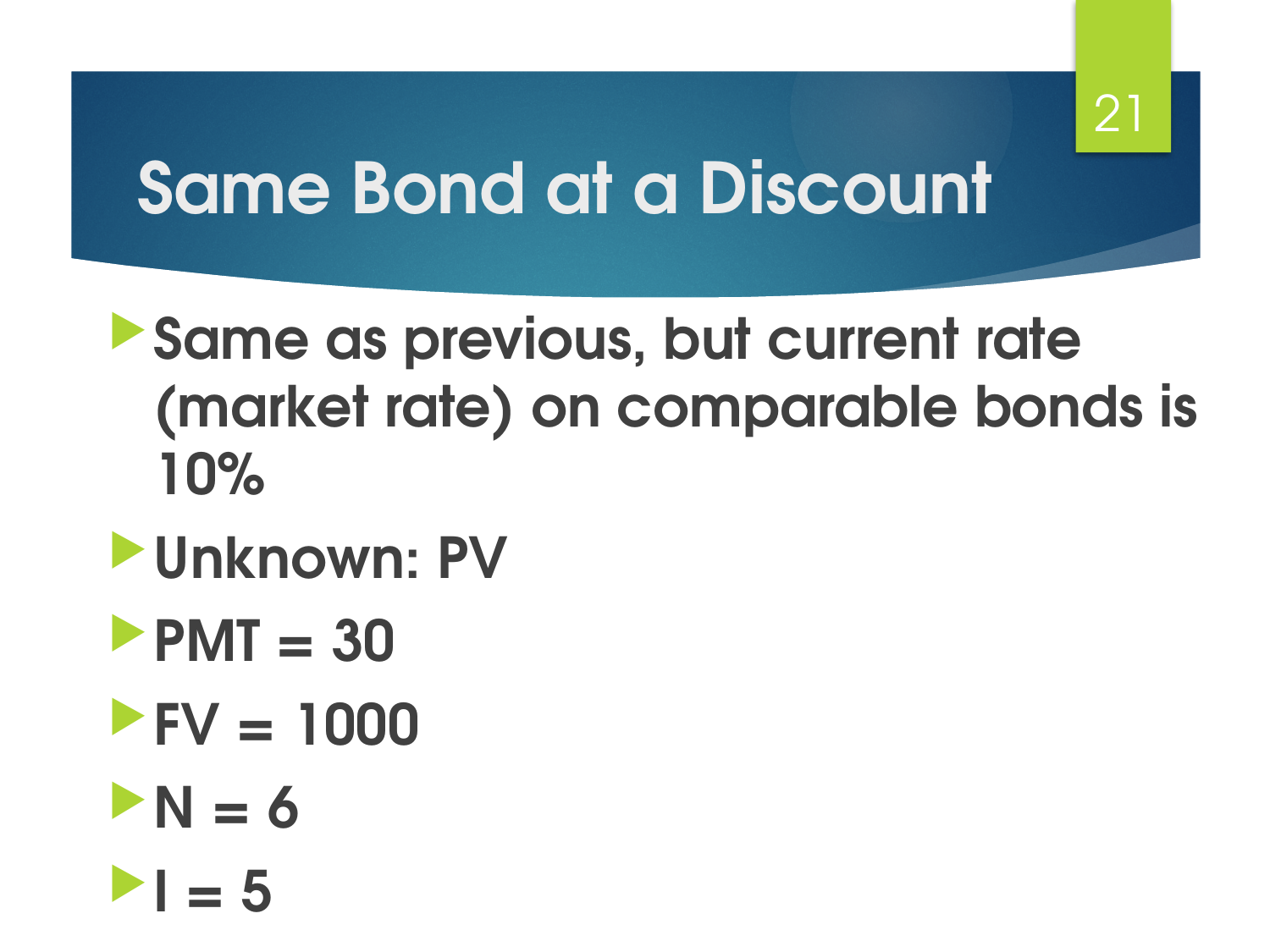

21
# Same Bond at a Discount
Same as previous, but current rate (market rate) on comparable bonds is 10%
Unknown: PV
PMT = 30
FV = 1000
N = 6
I = 5